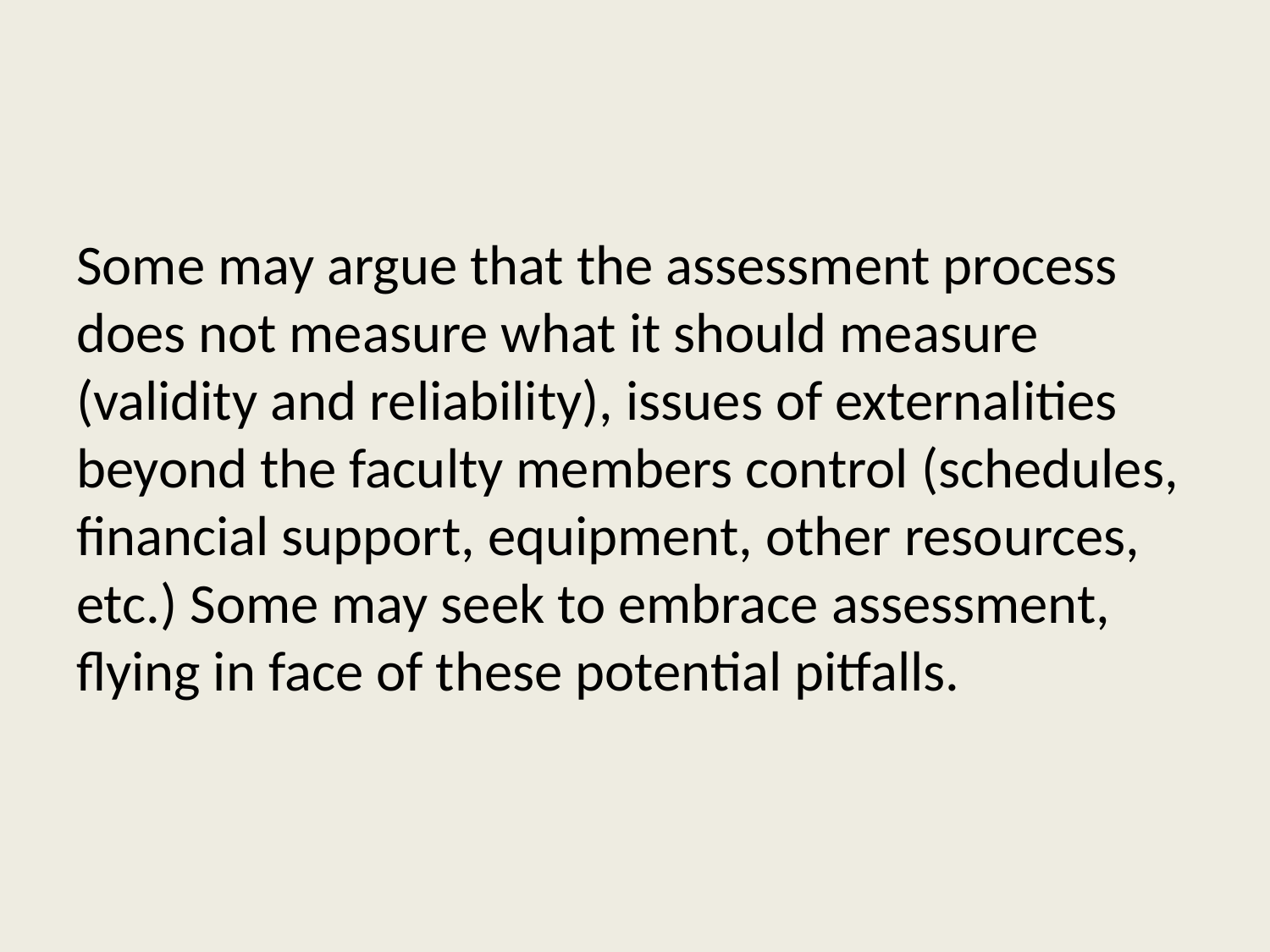

#
Some may argue that the assessment process does not measure what it should measure (validity and reliability), issues of externalities beyond the faculty members control (schedules, financial support, equipment, other resources, etc.) Some may seek to embrace assessment, flying in face of these potential pitfalls.